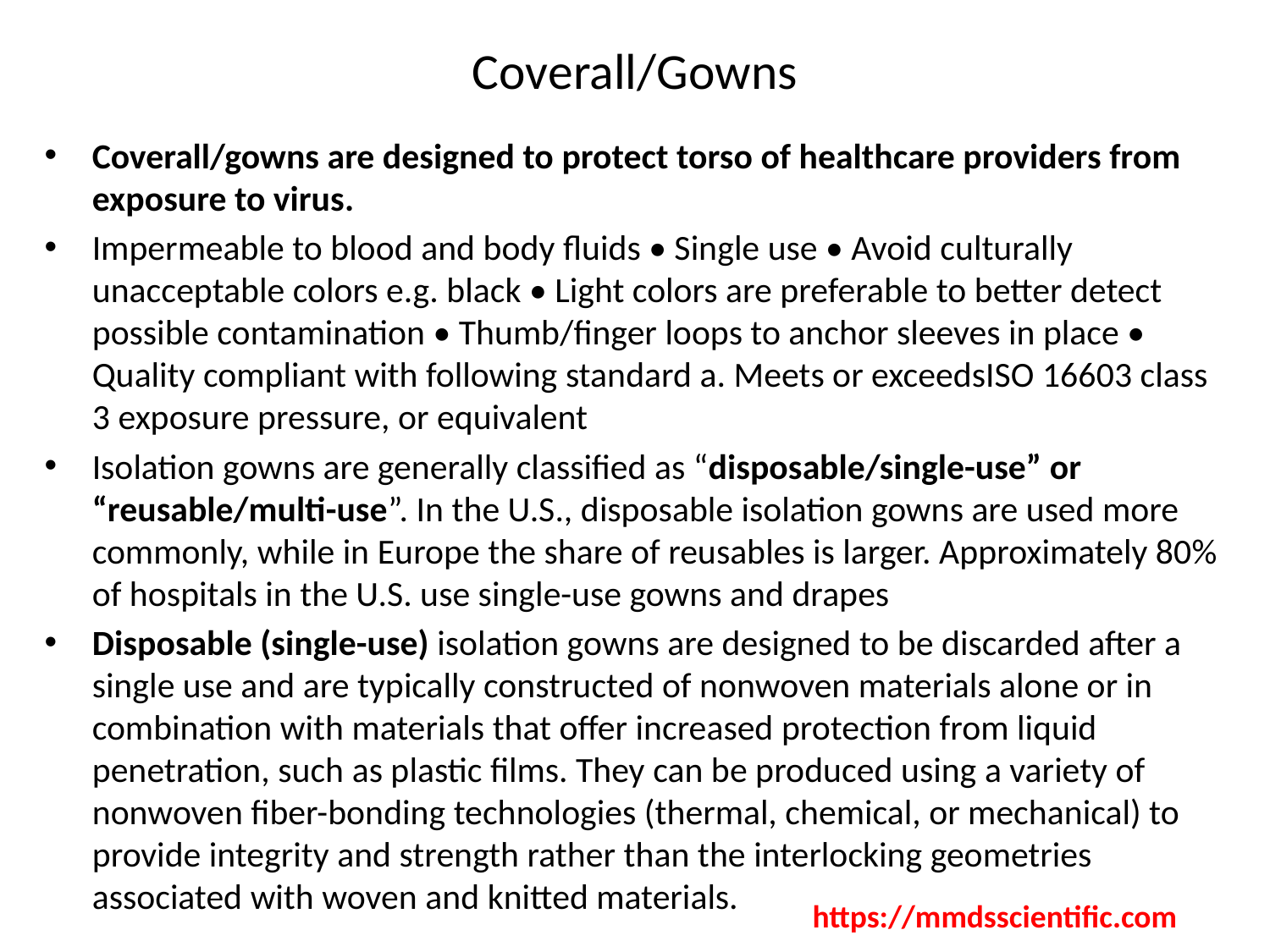

# Coverall/Gowns
Coverall/gowns are designed to protect torso of healthcare providers from exposure to virus.
Impermeable to blood and body fluids • Single use • Avoid culturally unacceptable colors e.g. black • Light colors are preferable to better detect possible contamination • Thumb/finger loops to anchor sleeves in place • Quality compliant with following standard a. Meets or exceedsISO 16603 class 3 exposure pressure, or equivalent
Isolation gowns are generally classified as “disposable/single-use” or “reusable/multi-use”. In the U.S., disposable isolation gowns are used more commonly, while in Europe the share of reusables is larger. Approximately 80% of hospitals in the U.S. use single-use gowns and drapes
Disposable (single-use) isolation gowns are designed to be discarded after a single use and are typically constructed of nonwoven materials alone or in combination with materials that offer increased protection from liquid penetration, such as plastic films. They can be produced using a variety of nonwoven fiber-bonding technologies (thermal, chemical, or mechanical) to provide integrity and strength rather than the interlocking geometries associated with woven and knitted materials.
https://mmdsscientific.com